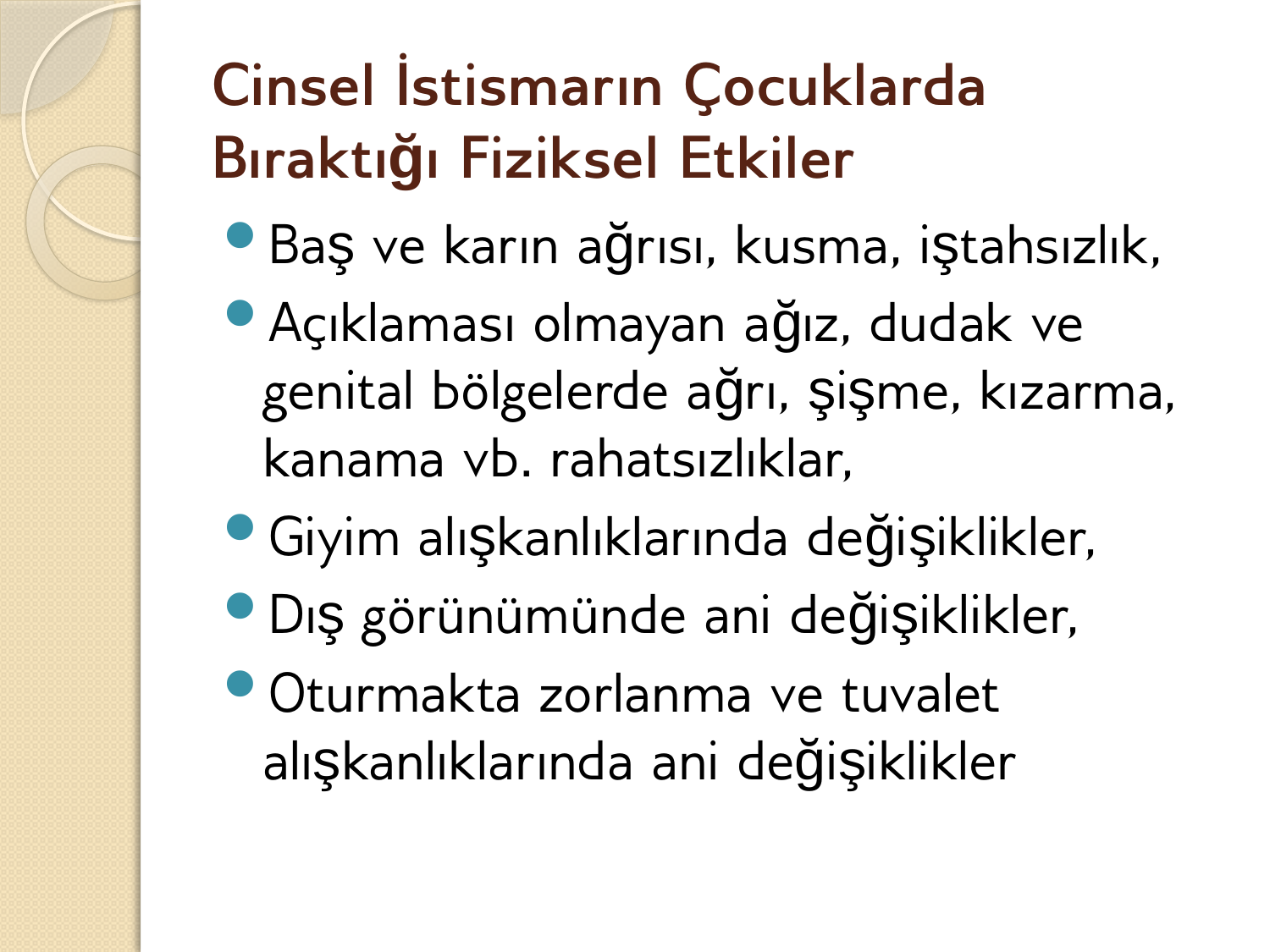

# Cinsel İstismarın Çocuklarda Bıraktığı Fiziksel Etkiler
Baş ve karın ağrısı, kusma, iştahsızlık,
Açıklaması olmayan ağız, dudak ve genital bölgelerde ağrı, şişme, kızarma, kanama vb. rahatsızlıklar,
Giyim alışkanlıklarında değişiklikler,
Dış görünümünde ani değişiklikler,
Oturmakta zorlanma ve tuvalet alışkanlıklarında ani değişiklikler